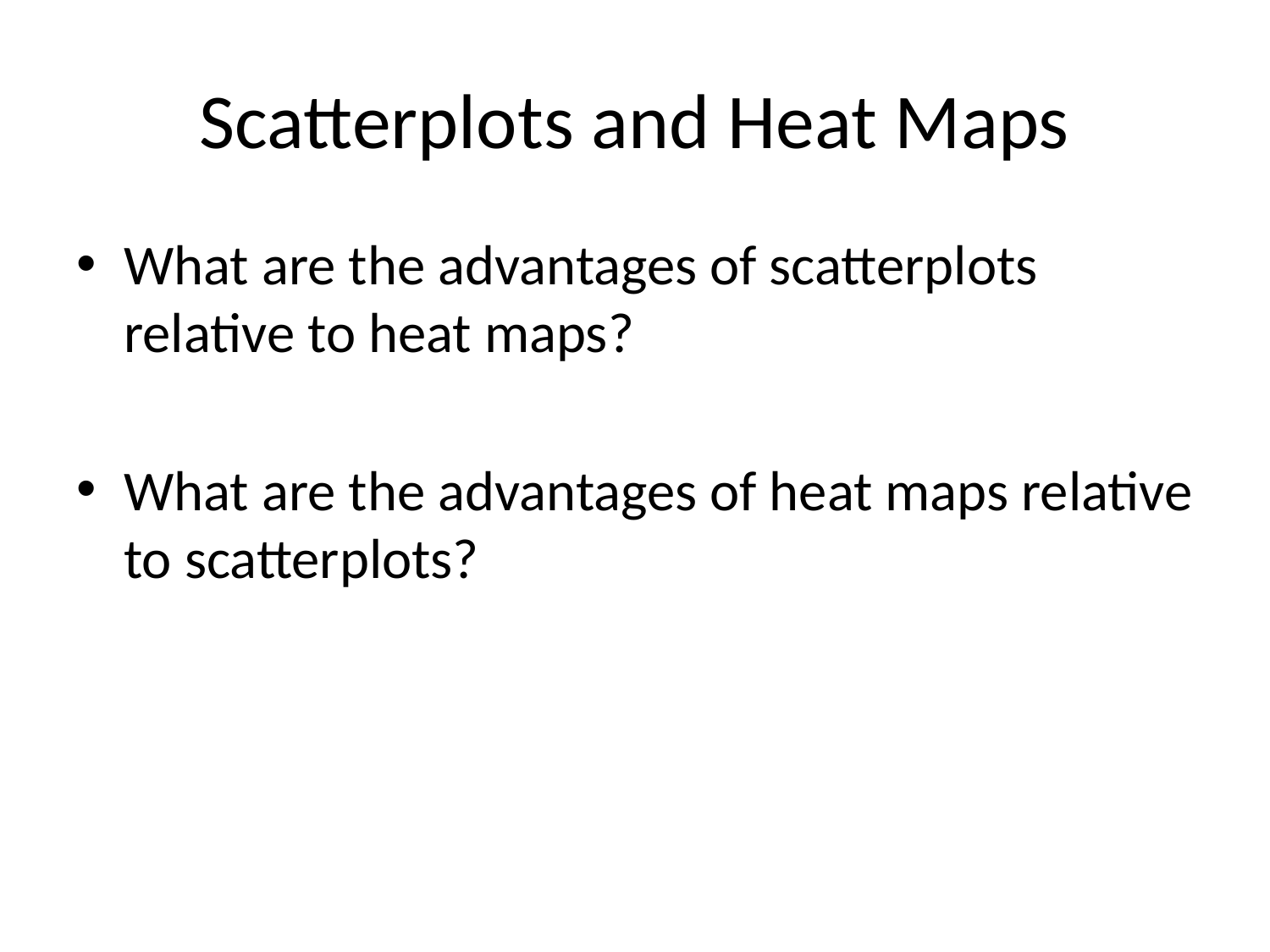

# Scatterplots and Heat Maps
What are the advantages of scatterplots relative to heat maps?

What are the advantages of heat maps relative to scatterplots?